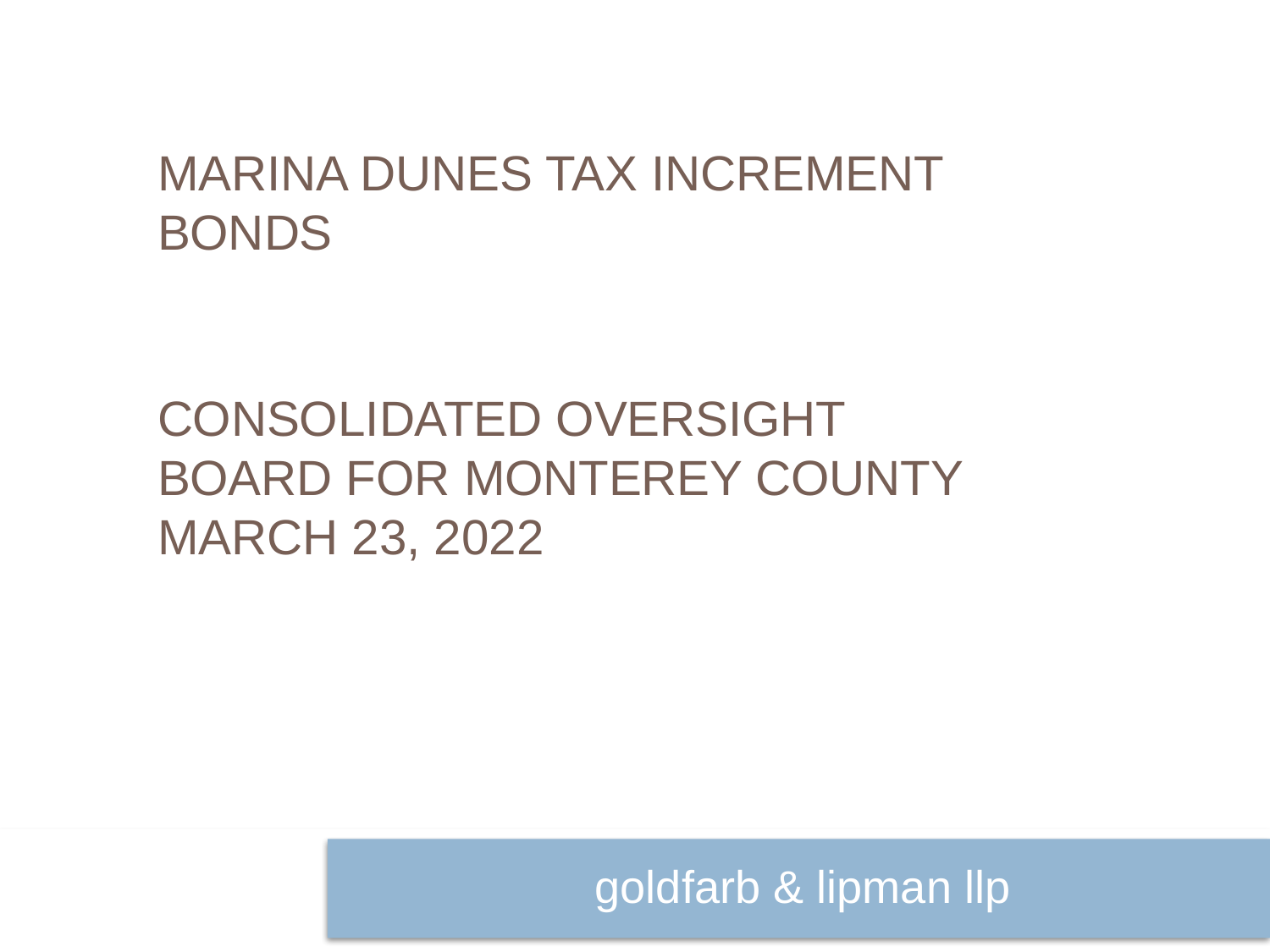

# Marina DuNES Tax INCREMENT Bonds consolidated oVERSIGHT BOARD for Monterey county March 23, 2022
		goldfarb & lipman llp
2774259.1